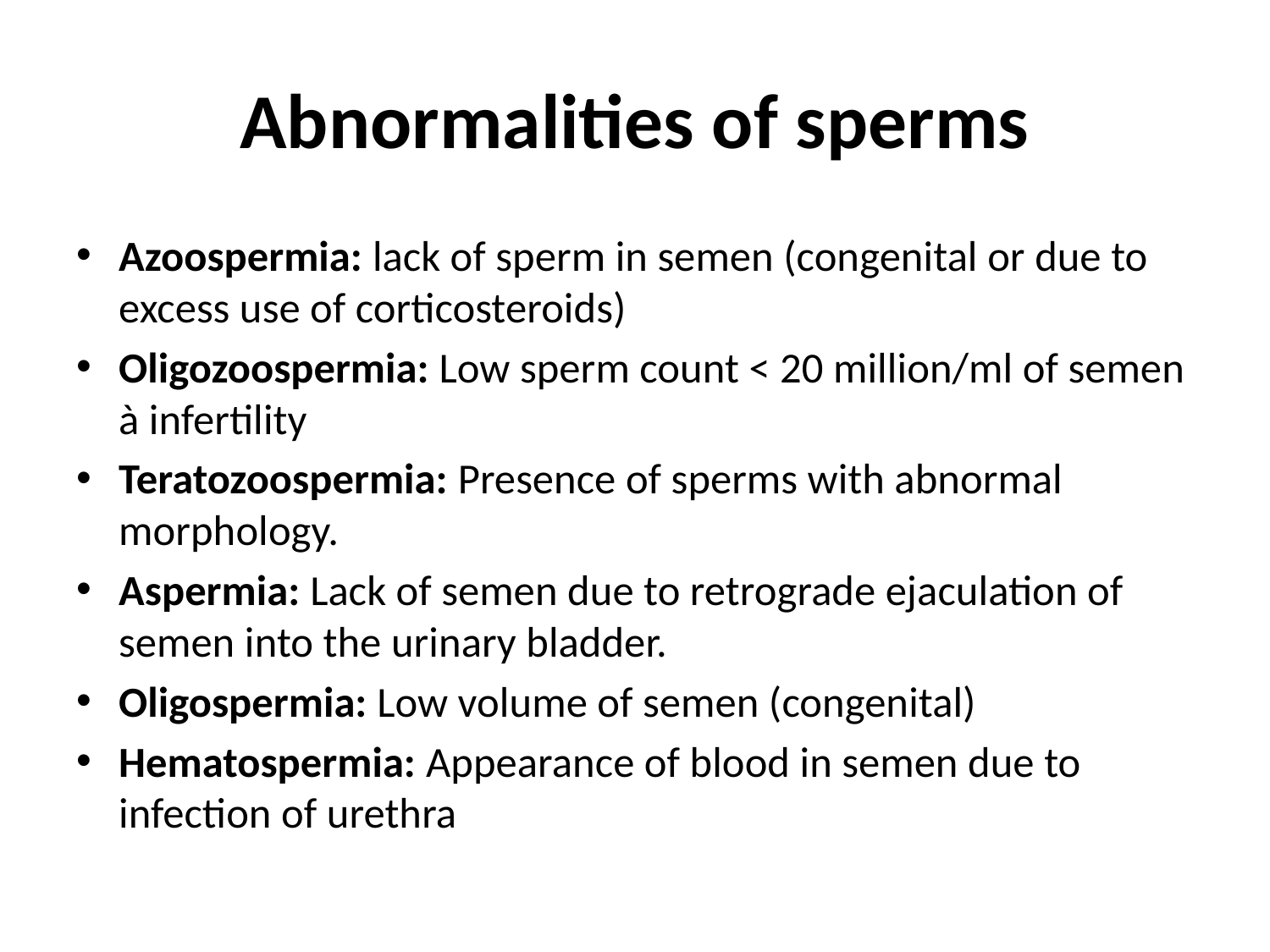

# Abnormalities of sperms
Azoospermia: lack of sperm in semen (congenital or due to excess use of corticosteroids)
Oligozoospermia: Low sperm count < 20 million/ml of semen à infertility
Teratozoospermia: Presence of sperms with abnormal morphology.
Aspermia: Lack of semen due to retrograde ejaculation of semen into the urinary bladder.
Oligospermia: Low volume of semen (congenital)
Hematospermia: Appearance of blood in semen due to infection of urethra